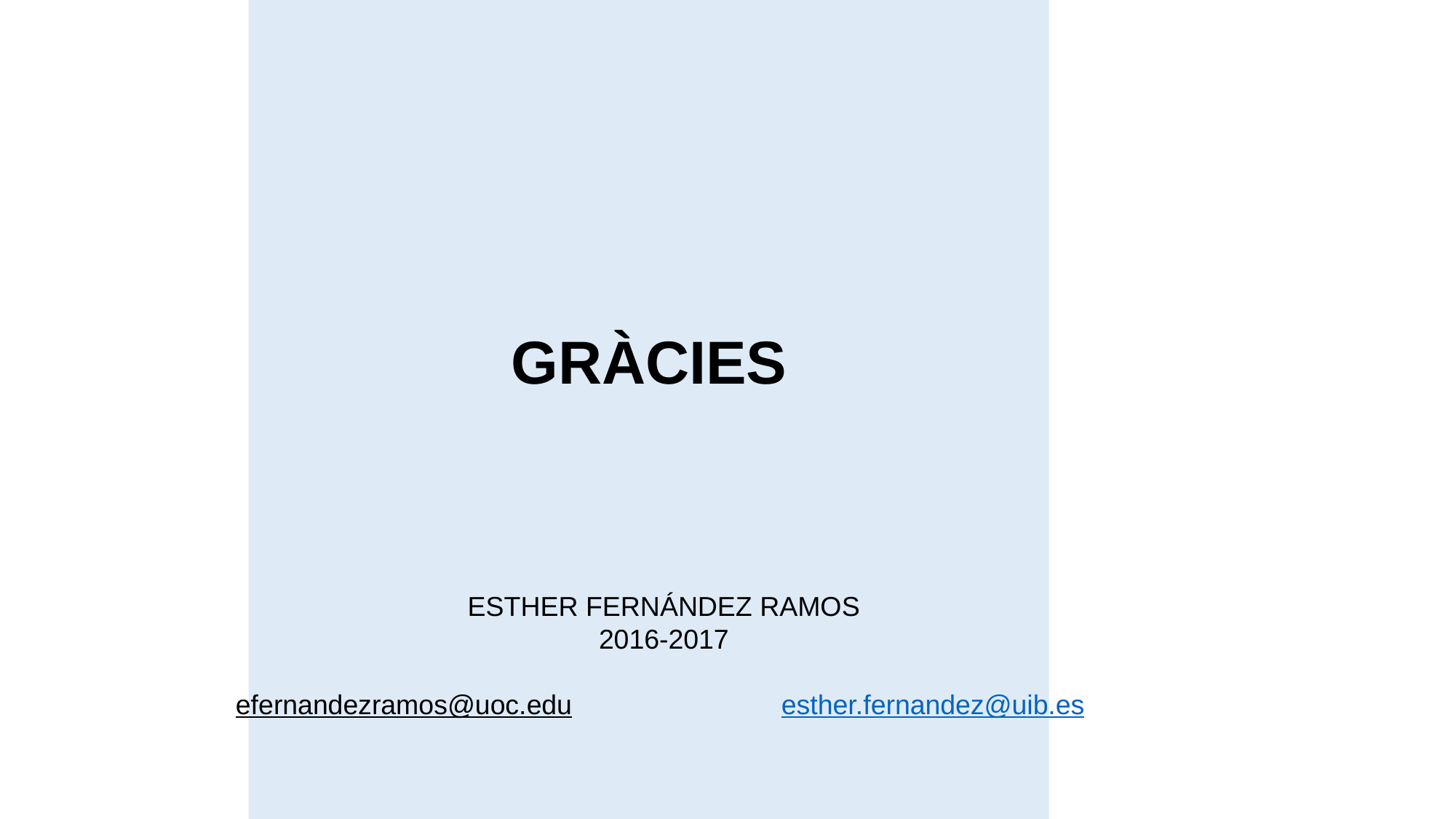

GRÀCIES
ESTHER FERNÁNDEZ RAMOS
2016-2017

efernandezramos@uoc.edu		esther.fernandez@uib.es